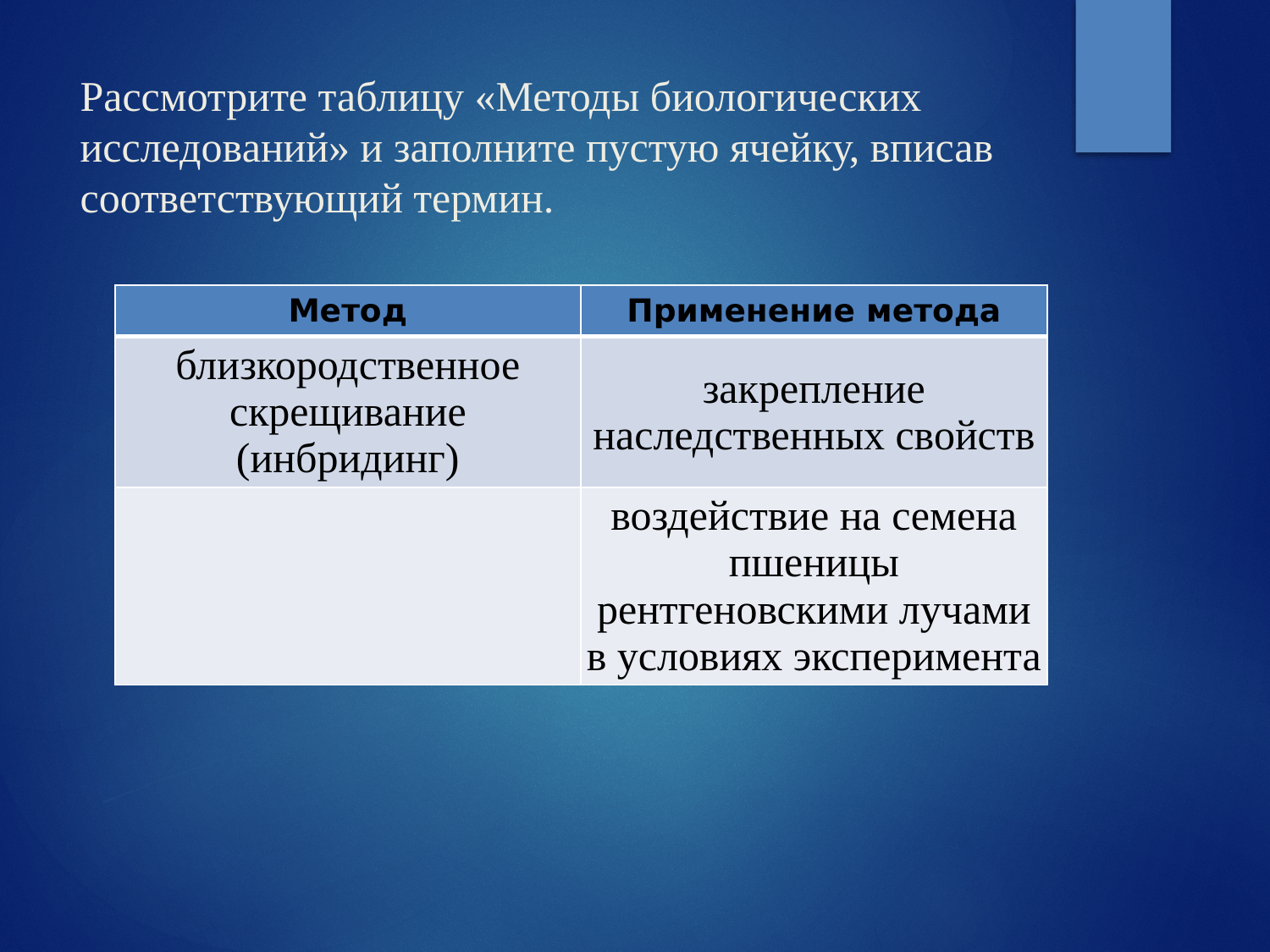

# Рассмотрите таблицу «Методы биологических исследований» и заполните пустую ячейку, вписав соответствующий термин.
| Метод | Применение метода |
| --- | --- |
| близкородственное скрещивание (инбридинг) | закрепление наследственных свойств |
|  | воздействие на семена пшеницы рентгеновскими лучами в условиях эксперимента |